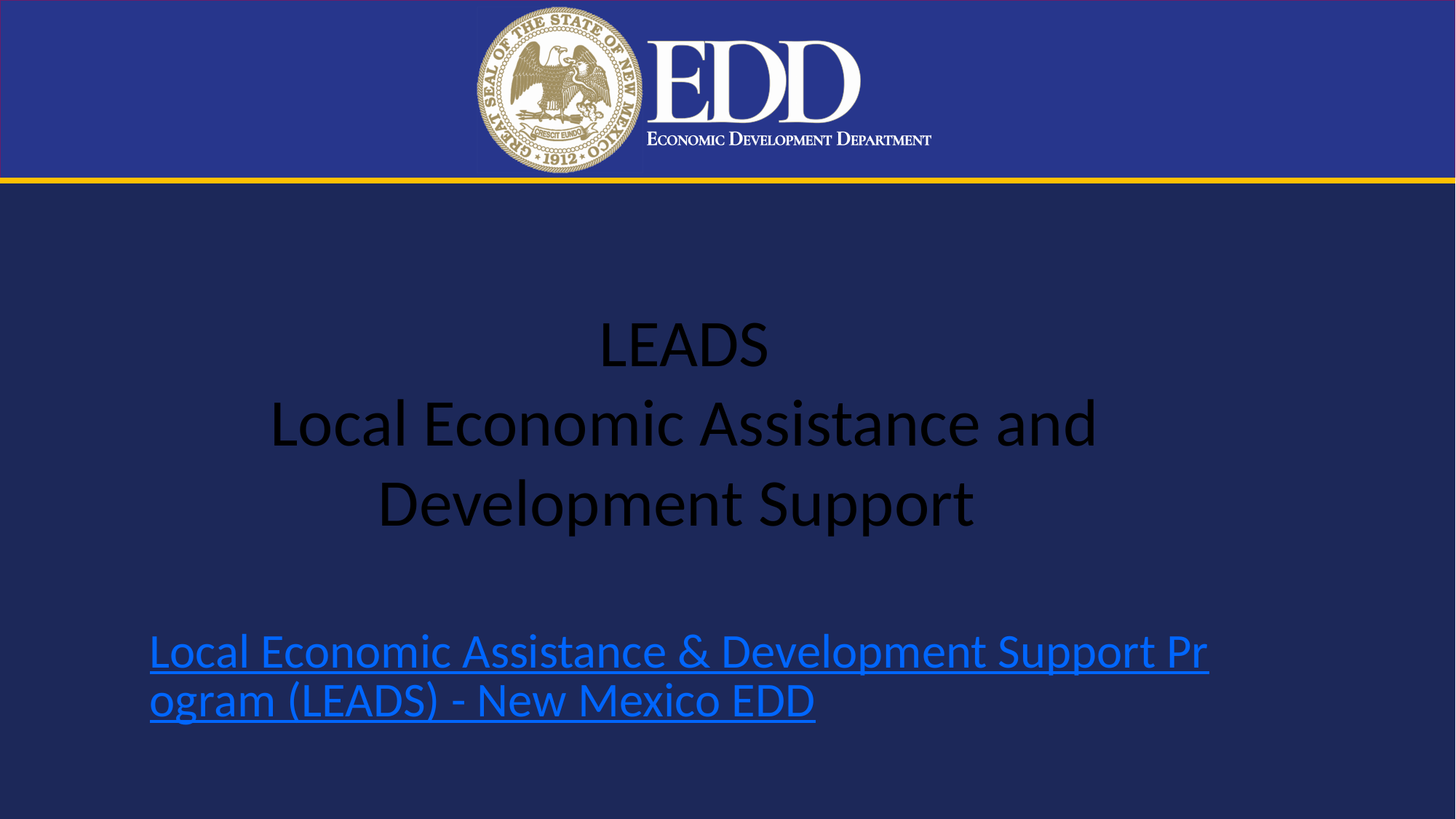

LEADS
Local Economic Assistance and Development Support

Local Economic Assistance & Development Support Program (LEADS) - New Mexico EDD